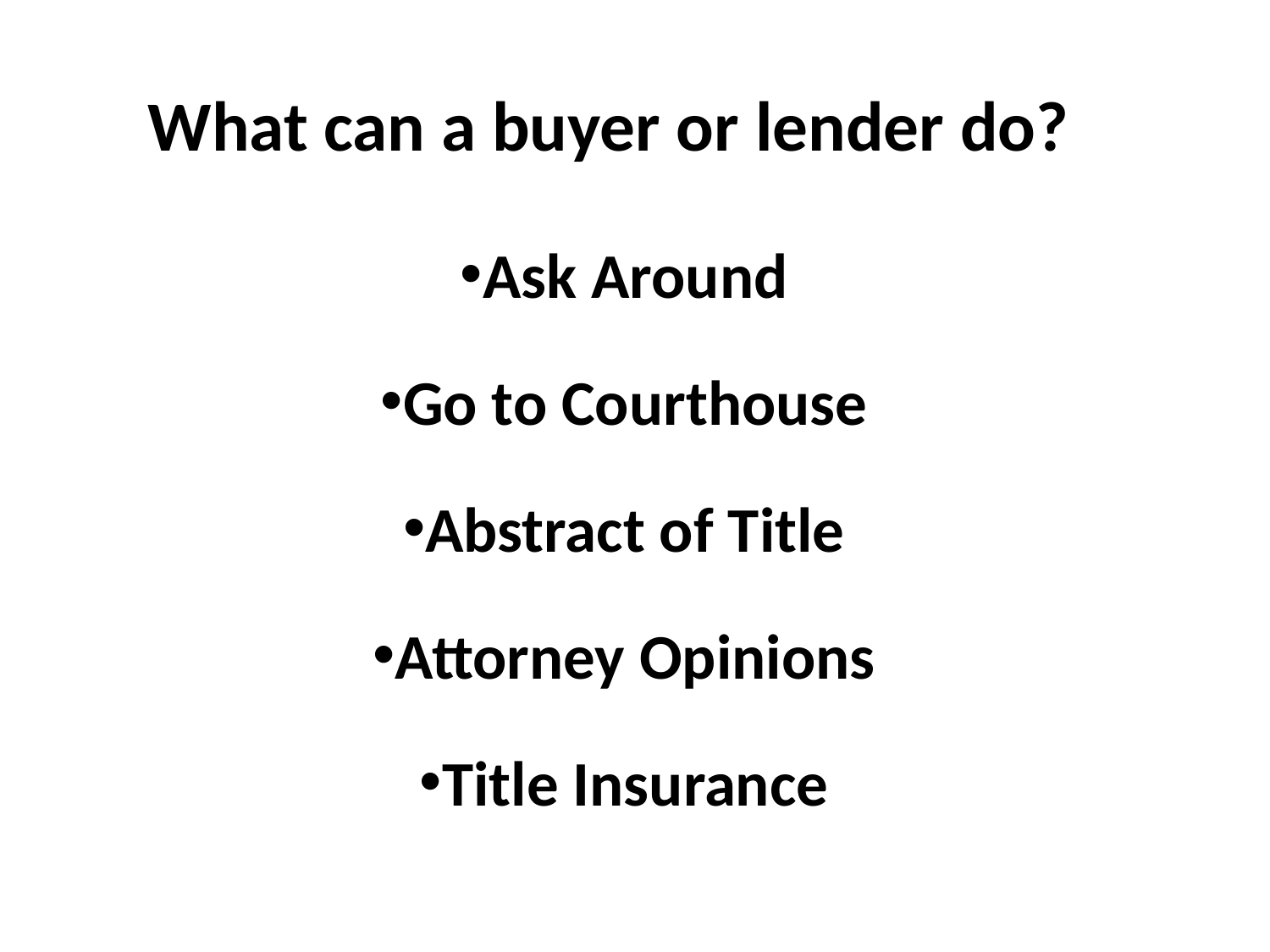

What can a buyer or lender do?
Ask Around
Go to Courthouse
Abstract of Title
Attorney Opinions
Title Insurance